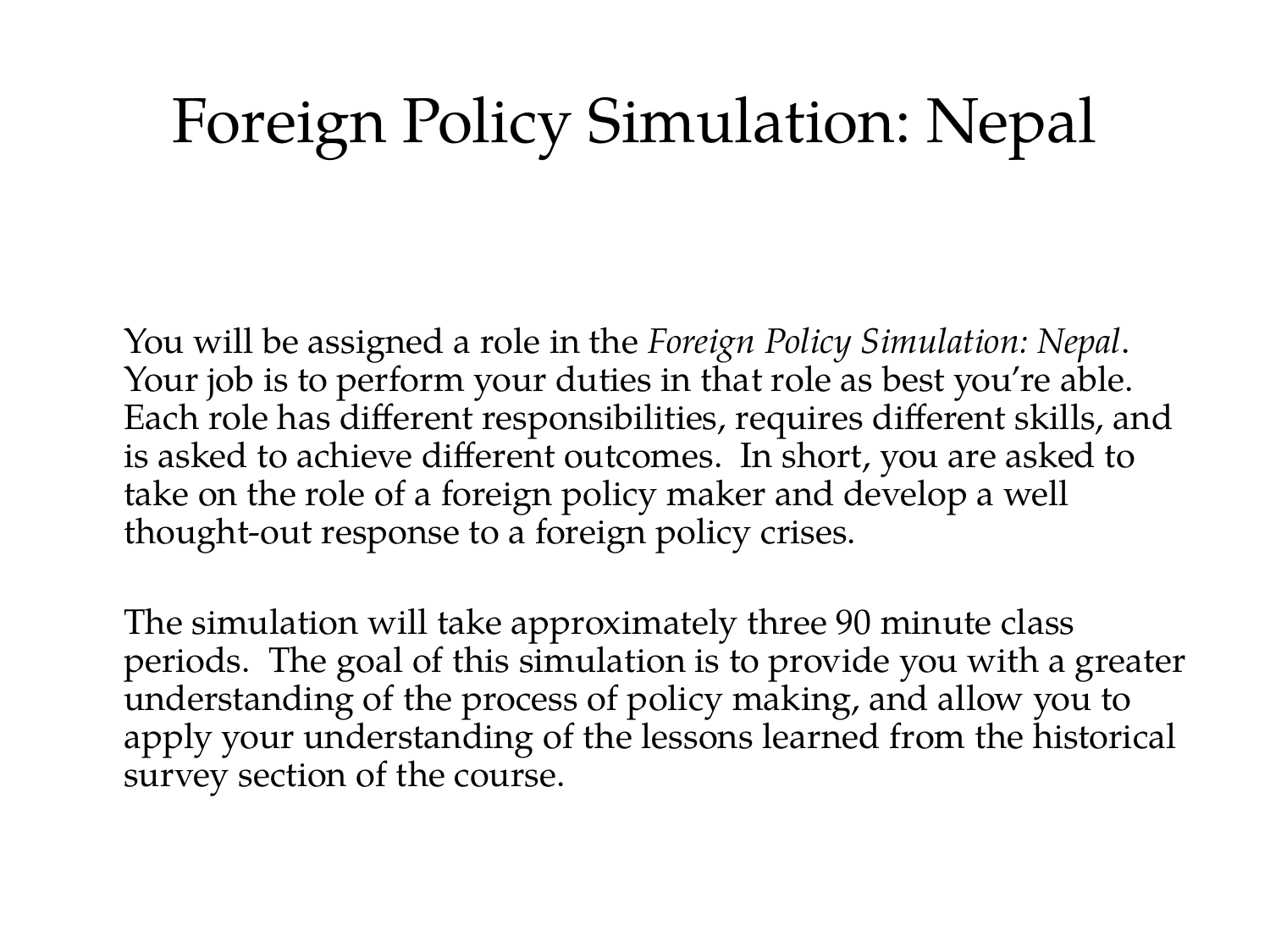

# Foreign Policy Simulation: Nepal

	You will be assigned a role in the Foreign Policy Simulation: Nepal.  Your job is to perform your duties in that role as best you’re able.  Each role has different responsibilities, requires different skills, and is asked to achieve different outcomes.  In short, you are asked to take on the role of a foreign policy maker and develop a well thought-out response to a foreign policy crises.

	The simulation will take approximately three 90 minute class periods.  The goal of this simulation is to provide you with a greater understanding of the process of policy making, and allow you to apply your understanding of the lessons learned from the historical survey section of the course.